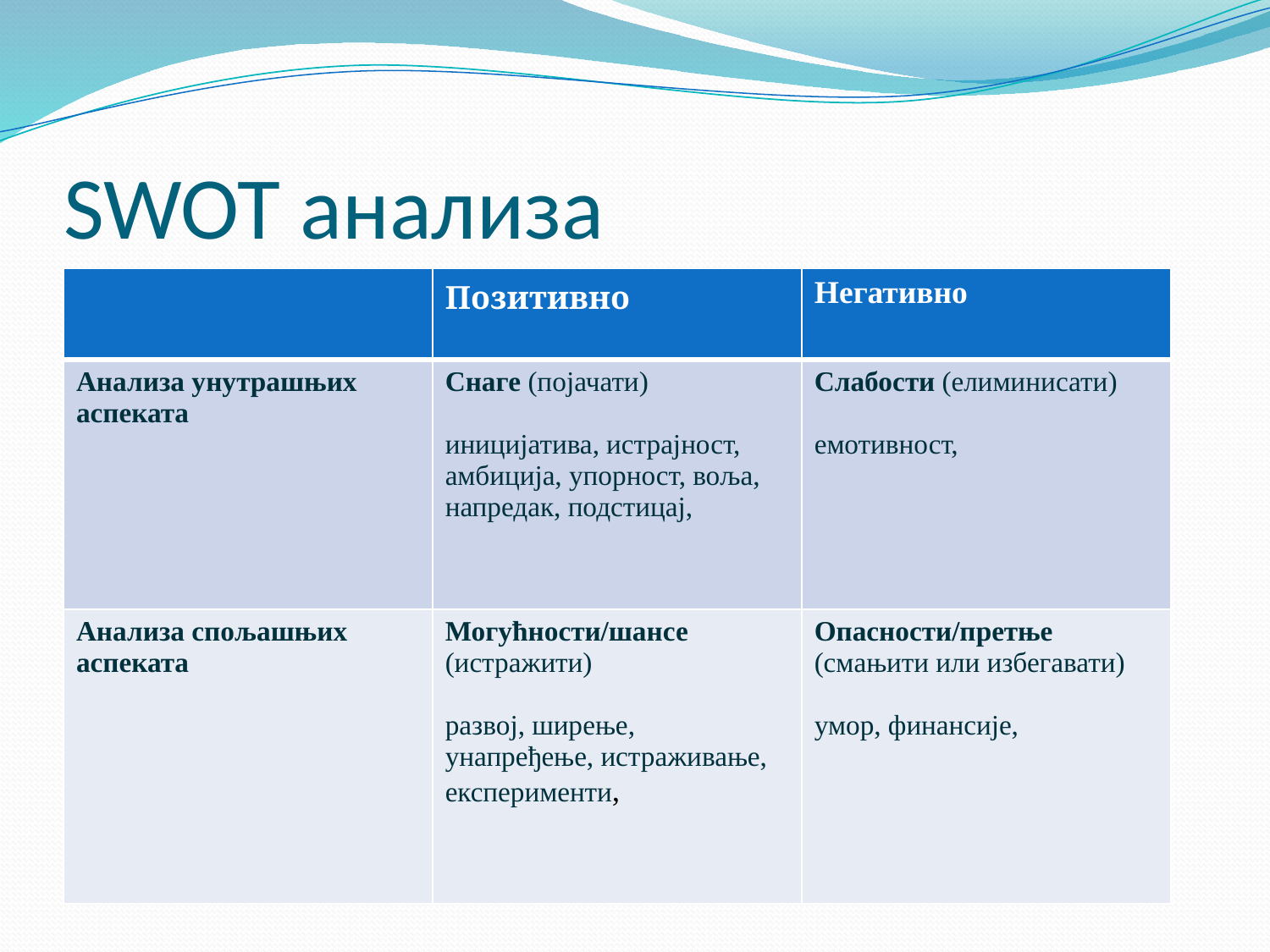

# SWOT анализа
|  | Позитивно | Негативно |
| --- | --- | --- |
| Анализа унутрашњих аспеката | Снаге (појачати)   иницијатива, истрајност, амбиција, упорност, воља, напредак, подстицај, | Слабости (елиминисати)   емотивност, |
| Анализа спољашњих аспеката | Могућности/шансе (истражити)   развој, ширење, унапређење, истраживање, експерименти, | Опасности/претње (смањити или избегавати)   умор, финансије, |